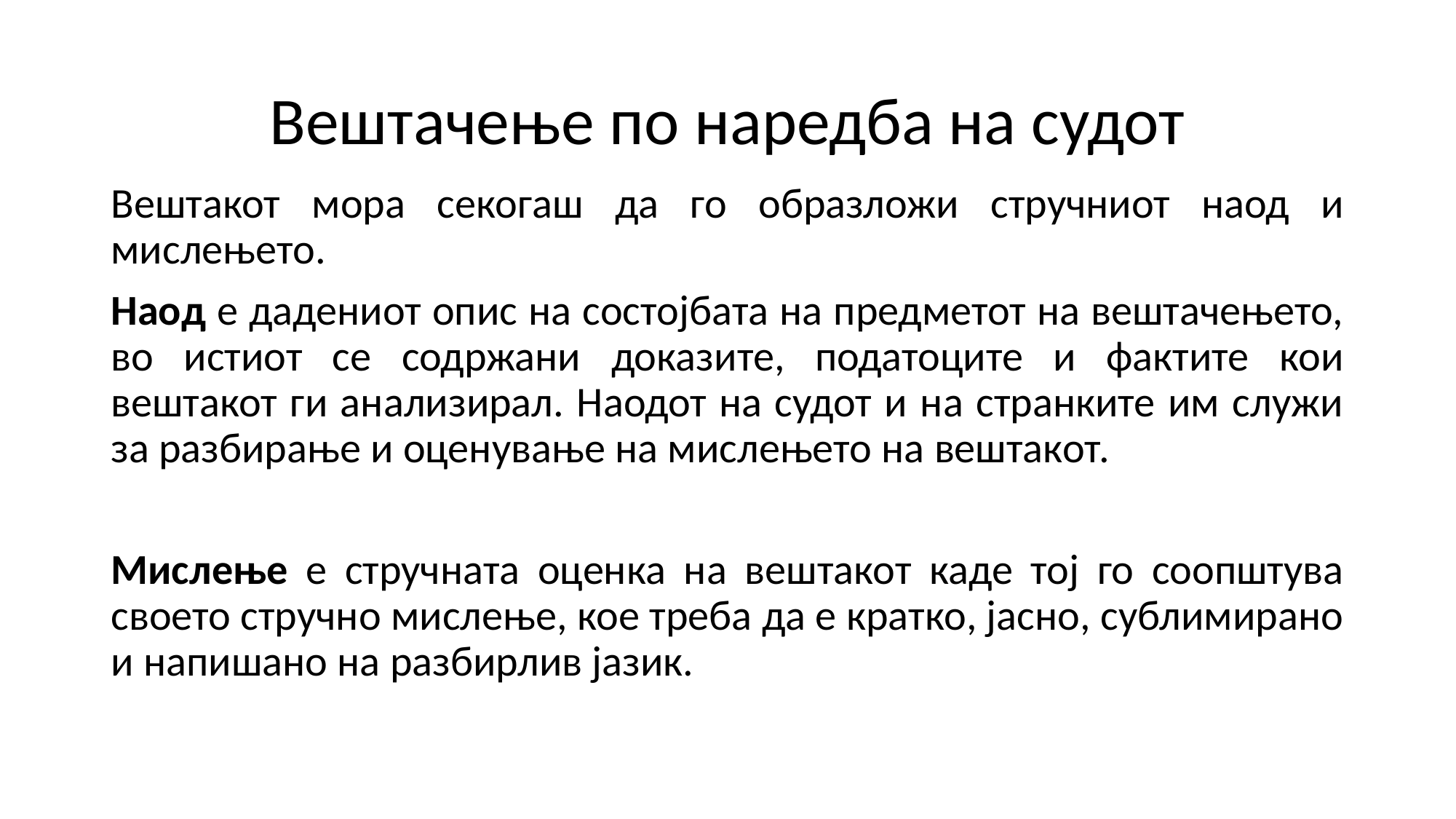

# Вештачење по наредба на судот
Вештакот мора секогаш да го образложи стручниот наод и мислењето.
Наод е дадениот опис на состојбата на предметот на вештачењето, во истиот се содржани доказите, податоците и фактите кои вештакот ги анализирал. Наодот на судот и на странките им служи за разбирање и оценување на мислењето на вештакот.

Мислење е стручната оценка на вештакот каде тој го соопштува своето стручно мислење, кое треба да е кратко, јасно, сублимирано и напишано на разбирлив јазик.